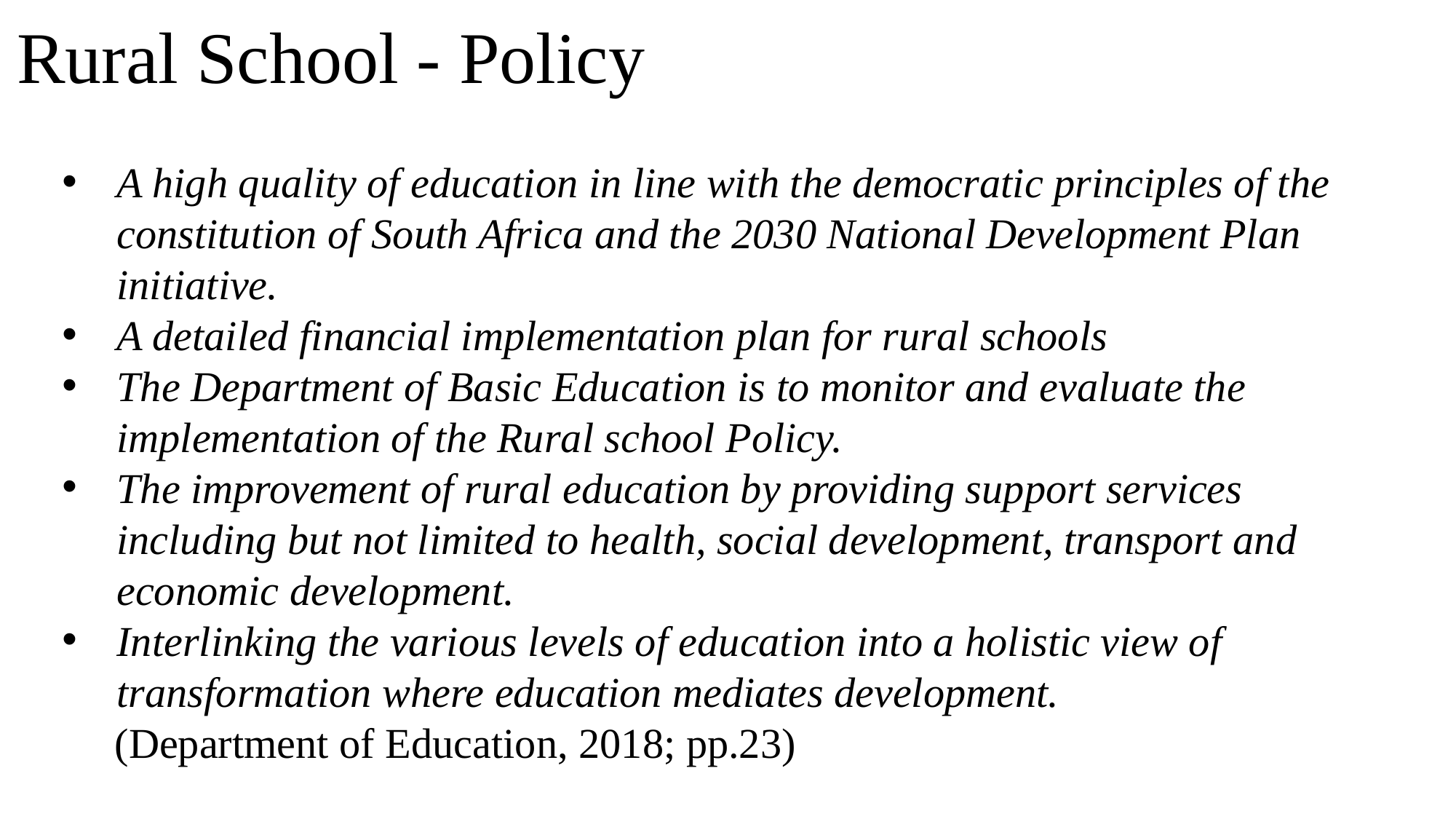

Rural School - Policy
A high quality of education in line with the democratic principles of the constitution of South Africa and the 2030 National Development Plan initiative.
A detailed financial implementation plan for rural schools
The Department of Basic Education is to monitor and evaluate the implementation of the Rural school Policy.
The improvement of rural education by providing support services including but not limited to health, social development, transport and economic development.
Interlinking the various levels of education into a holistic view of transformation where education mediates development.
     (Department of Education, 2018; pp.23)